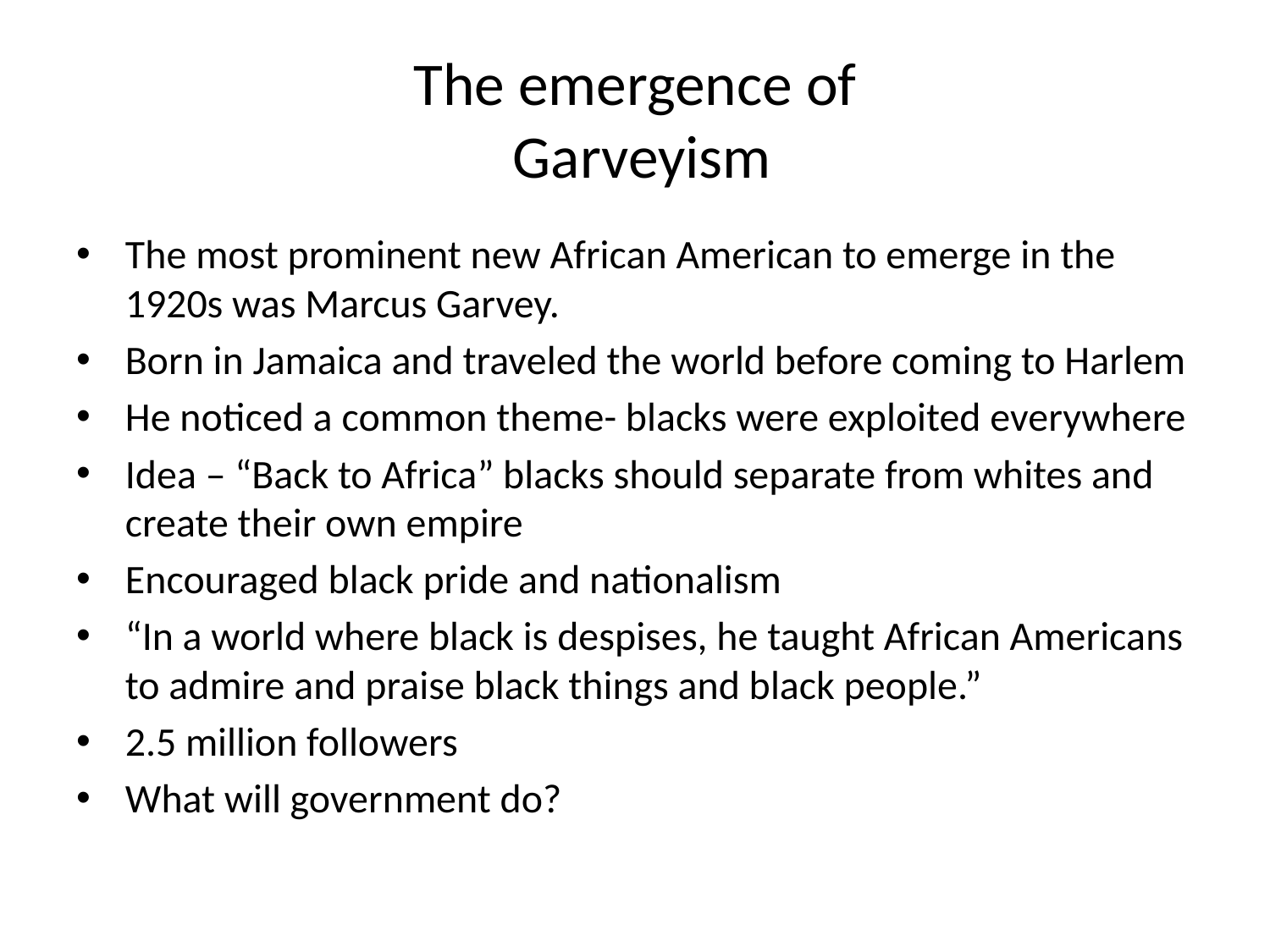

# The emergence of Garveyism
The most prominent new African American to emerge in the 1920s was Marcus Garvey.
Born in Jamaica and traveled the world before coming to Harlem
He noticed a common theme- blacks were exploited everywhere
Idea – “Back to Africa” blacks should separate from whites and create their own empire
Encouraged black pride and nationalism
“In a world where black is despises, he taught African Americans to admire and praise black things and black people.”
2.5 million followers
What will government do?